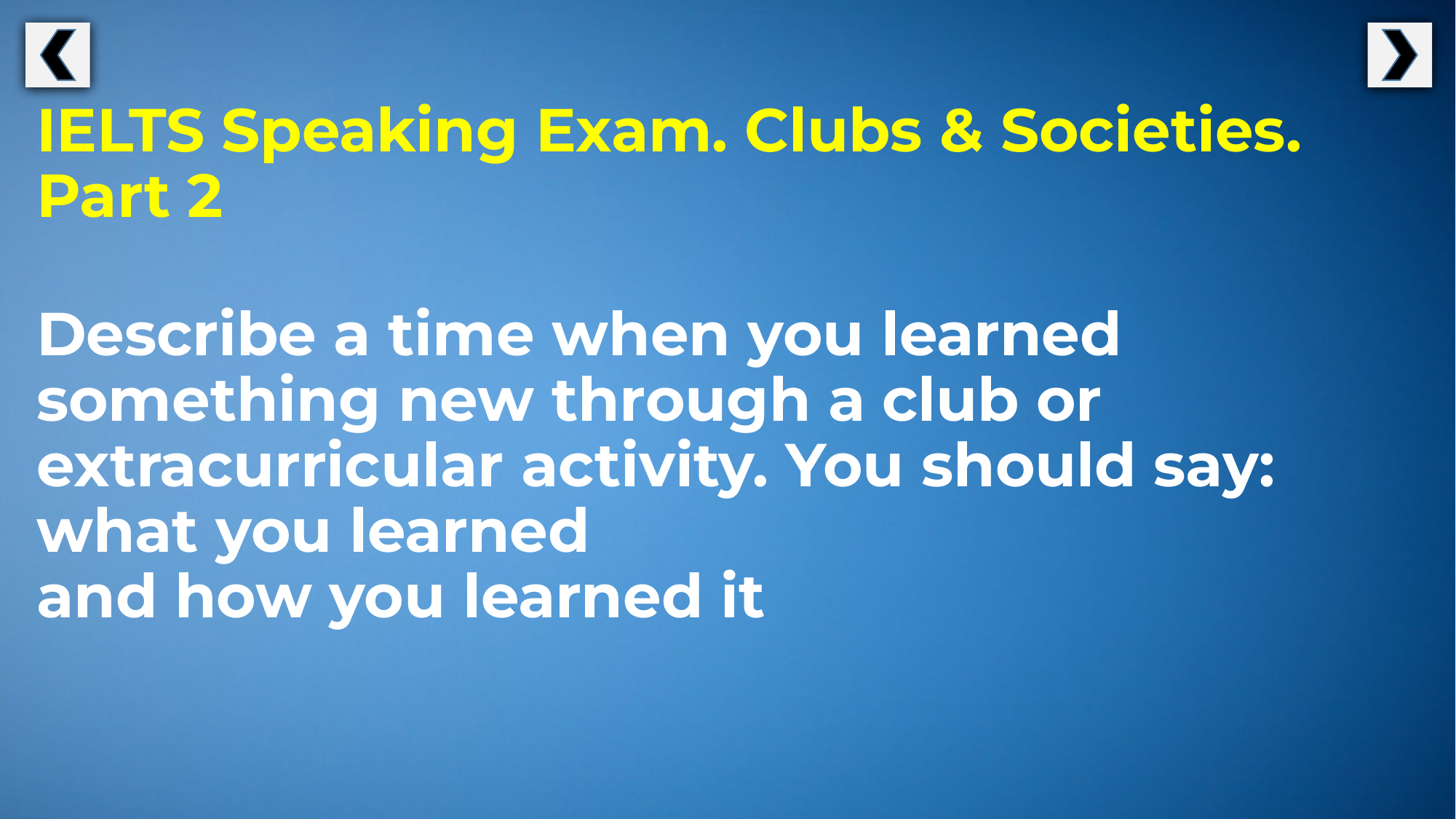

IELTS Speaking Exam. Clubs & Societies.
Part 2
Describe a time when you learned something new through a club or extracurricular activity. You should say:
what you learned
and how you learned it